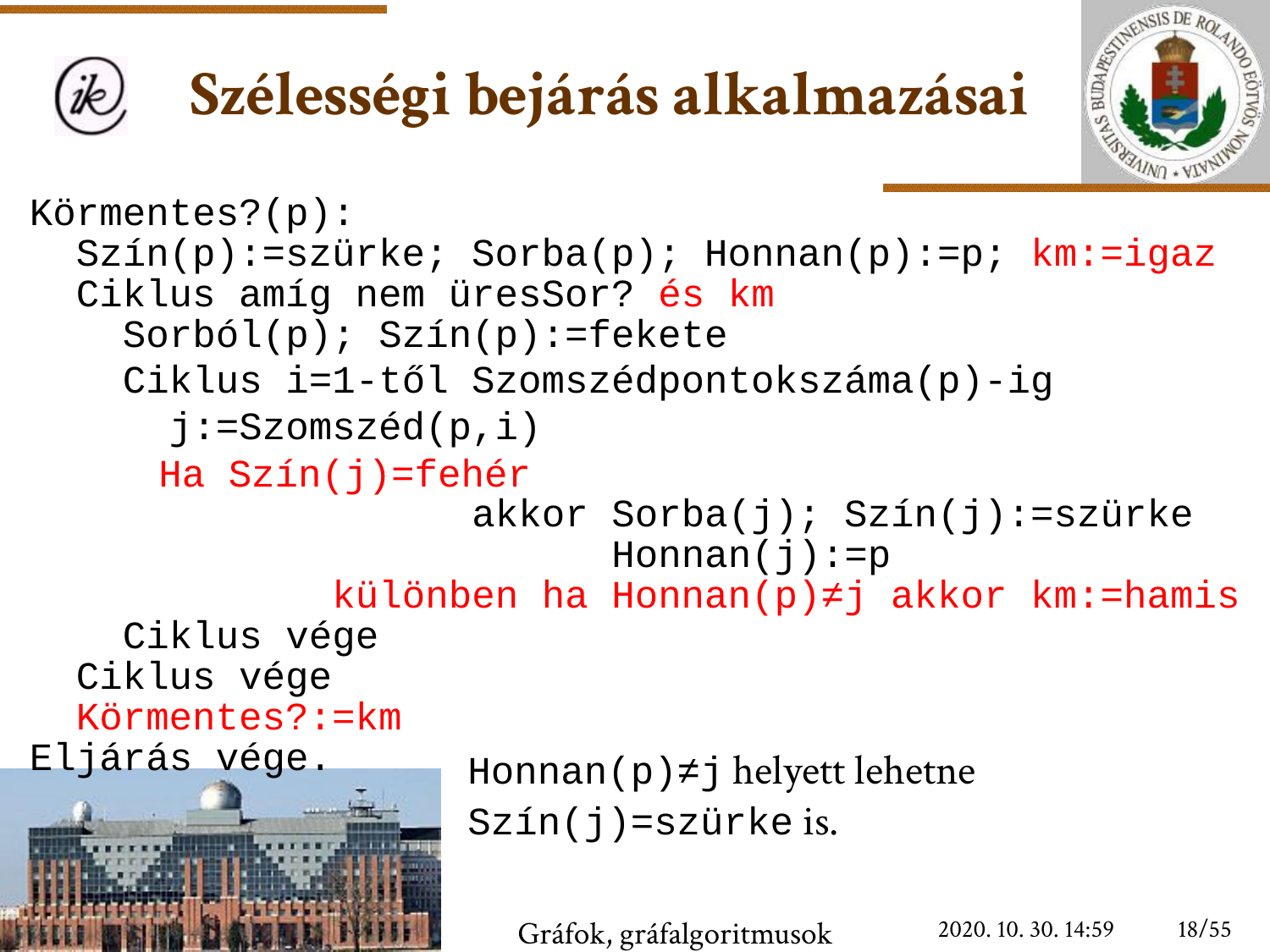

Szélességi bejárás alkalmazásai
Körmentes?(p):
  Szín(p):=szürke; Sorba(p); Honnan(p):=p; km:=igaz
  Ciklus amíg nem üresSor? és km
    Sorból(p); Szín(p):=fekete
    Ciklus i=1-től Szomszédpontokszáma(p)-ig
      j:=Szomszéd(p,i)
      Ha Szín(j)=fehér
                   akkor Sorba(j); Szín(j):=szürke
                         Honnan(j):=p
             különben ha Honnan(p)≠j akkor km:=hamis
    Ciklus vége
  Ciklus vége
  Körmentes?:=km
Eljárás vége.

Honnan(p)≠j helyett lehetne Szín(j)=szürke is.

Gráfok, gráfalgoritmusok
2020. 10. 30. 14:59
18/55